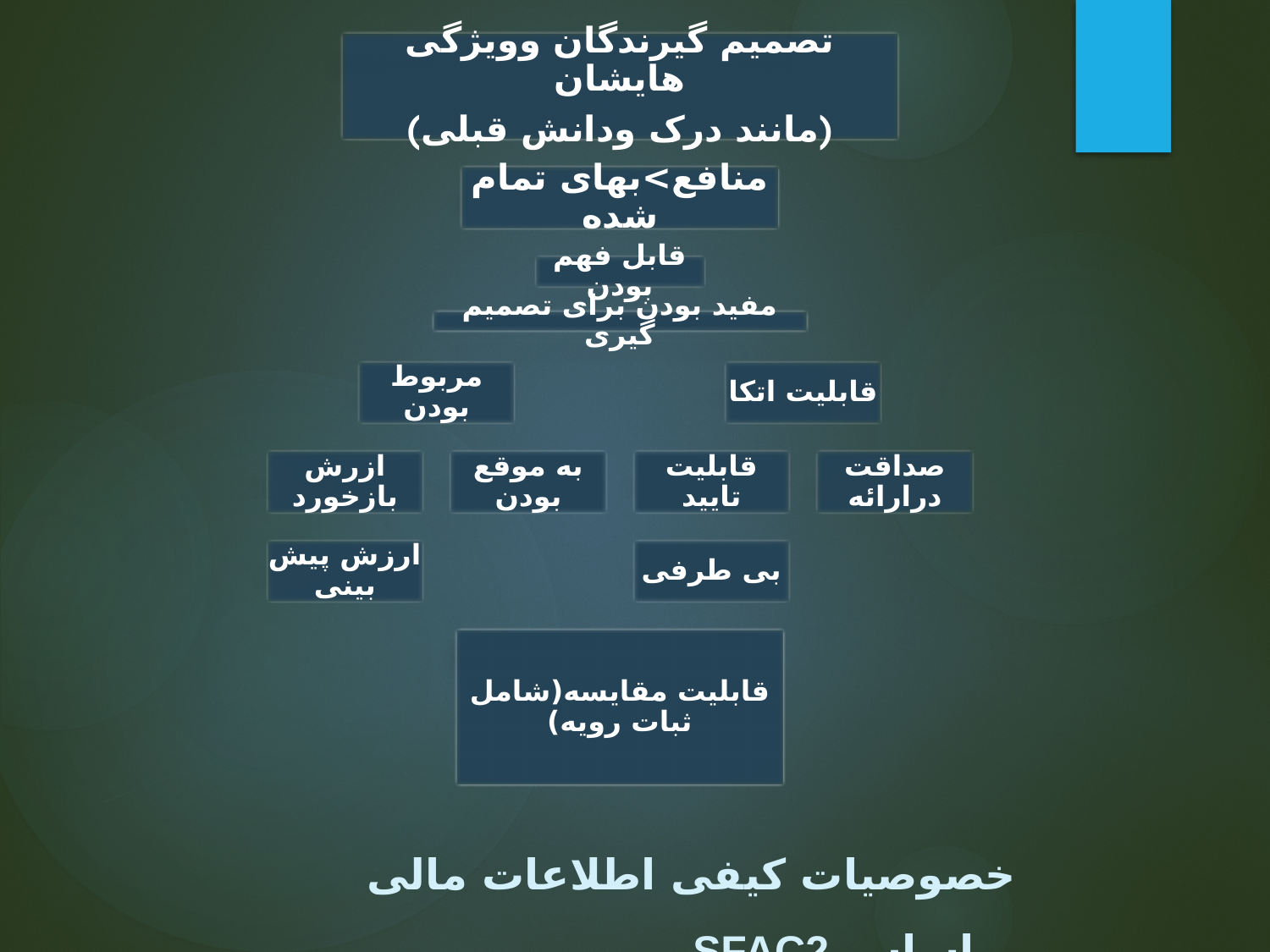

تصمیم گیرندگان وویژگی هایشان
(مانند درک ودانش قبلی)
منافع>بهای تمام شده
قابل فهم بودن
مفید بودن برای تصمیم گیری
قابلیت مقایسه(شامل ثبات رویه)
مربوط بودن
ازرش بازخورد
به موقع بودن
ارزش پیش بینی
قابلیت اتکا
قابلیت تایید
صداقت درارائه
بی طرفی
خصوصیات کیفی اطلاعات مالی براساس SFAC2